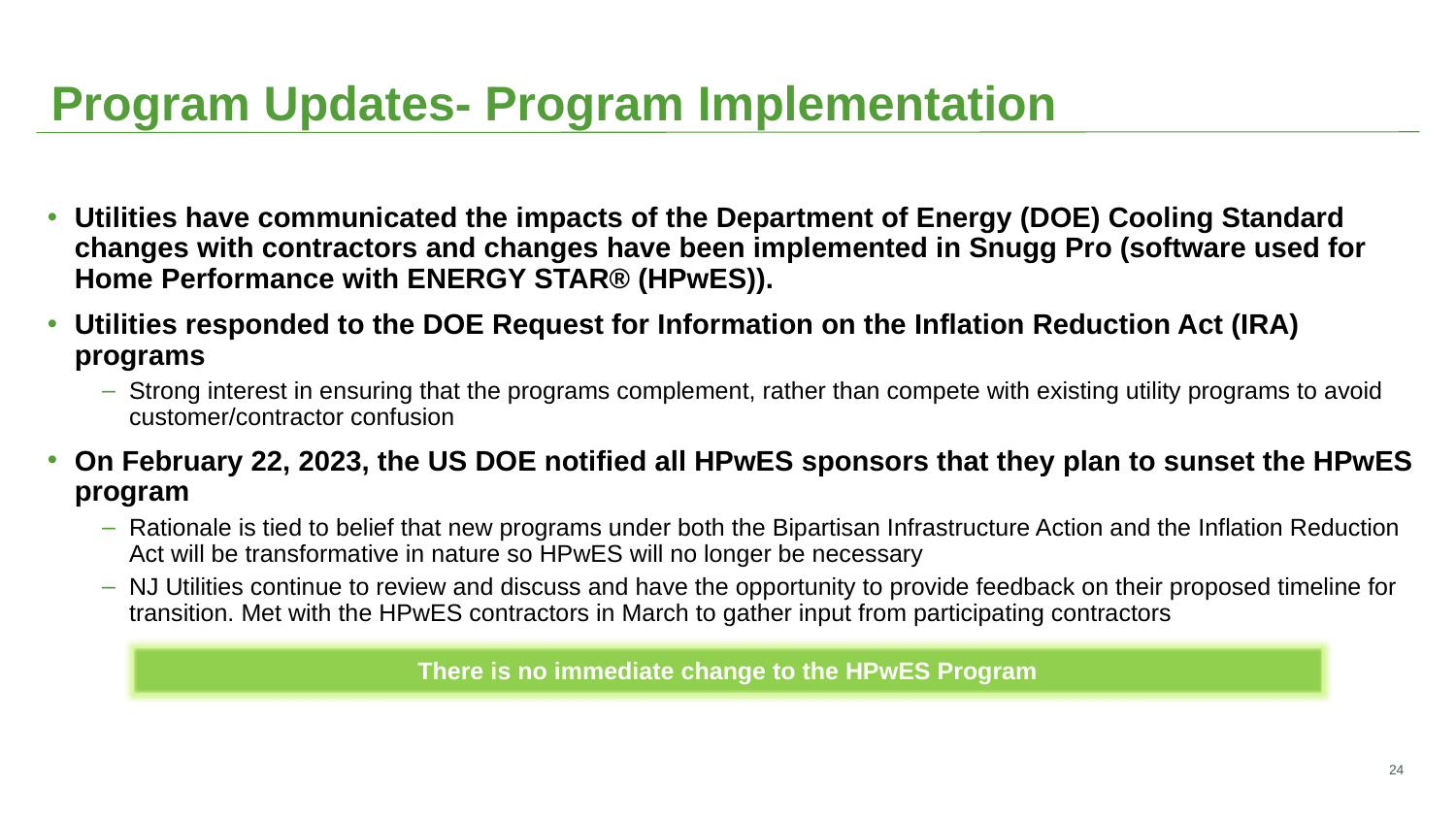

# Program Updates- Program Implementation

Utilities have communicated the impacts of the Department of Energy (DOE) Cooling Standard changes with contractors and changes have been implemented in Snugg Pro (software used for Home Performance with ENERGY STAR® (HPwES)).
Utilities responded to the DOE Request for Information on the Inflation Reduction Act (IRA) programs
Strong interest in ensuring that the programs complement, rather than compete with existing utility programs to avoid customer/contractor confusion
On February 22, 2023, the US DOE notified all HPwES sponsors that they plan to sunset the HPwES program
Rationale is tied to belief that new programs under both the Bipartisan Infrastructure Action and the Inflation Reduction Act will be transformative in nature so HPwES will no longer be necessary
NJ Utilities continue to review and discuss and have the opportunity to provide feedback on their proposed timeline for transition. Met with the HPwES contractors in March to gather input from participating contractors

There is no immediate change to the HPwES Program
24